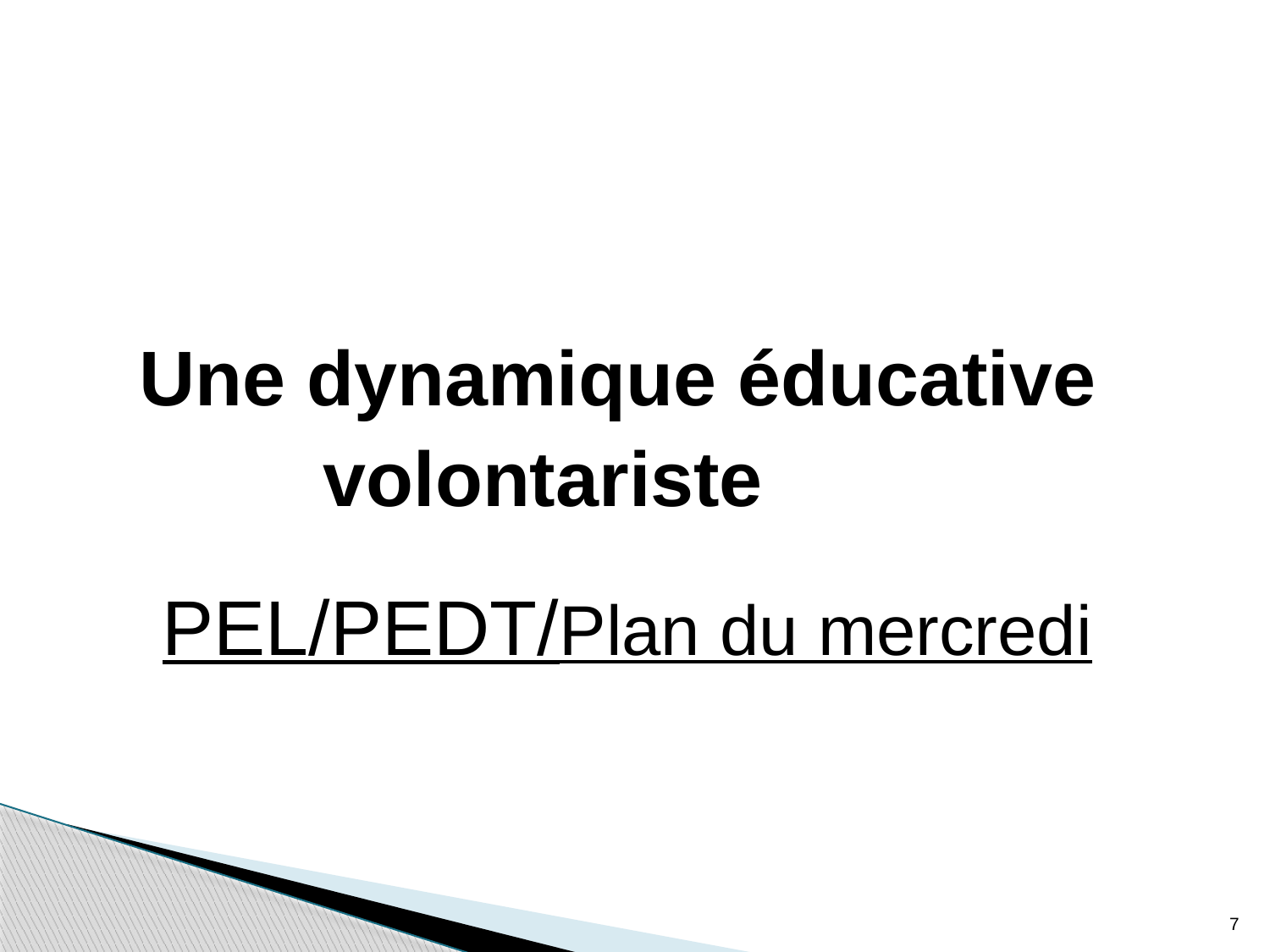

Une dynamique éducative
           volontariste

PEL/PEDT/Plan du mercredi
7